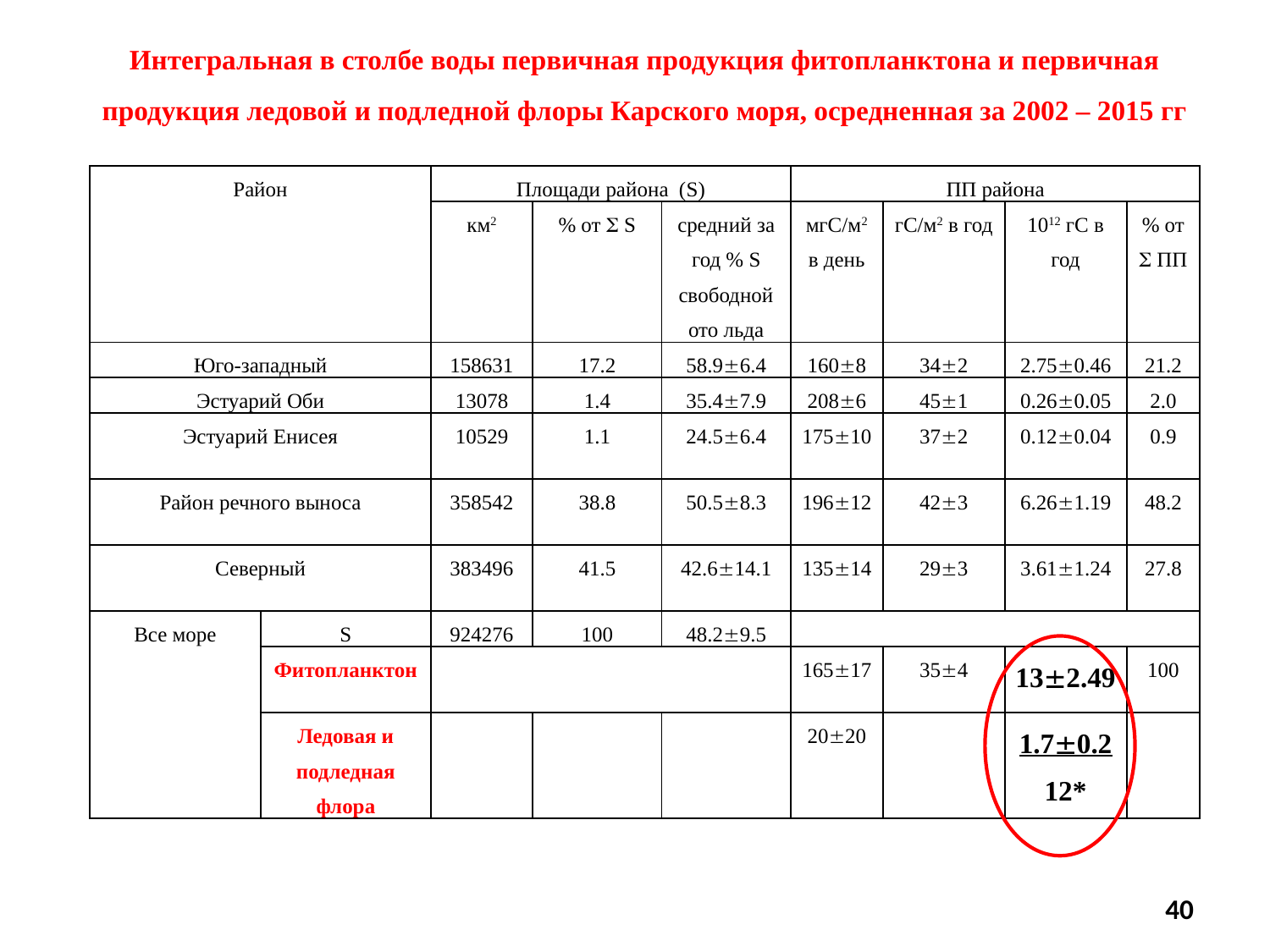

Интегральная в столбе воды первичная продукция фитопланктона и первичная продукция ледовой и подледной флоры Карского моря, осредненная за 2002 – 2015 гг
| Район |  | Площади района (S) |  |  | ПП района |  |  |  |
| --- | --- | --- | --- | --- | --- | --- | --- | --- |
|  |  | км2 | % от Σ S | средний за год % S свободной ото льда | мгС/м2 в день | гС/м2 в год | 1012 гС в год | % от Σ ПП |
| Юго-западный |  | 158631 | 17.2 | 58.9±6.4 | 160±8 | 34±2 | 2.75±0.46 | 21.2 |
| Эстуарий Оби |  | 13078 | 1.4 | 35.4±7.9 | 208±6 | 45±1 | 0.26±0.05 | 2.0 |
| Эстуарий Енисея |  | 10529 | 1.1 | 24.5±6.4 | 175±10 | 37±2 | 0.12±0.04 | 0.9 |
| Район речного выноса |  | 358542 | 38.8 | 50.5±8.3 | 196±12 | 42±3 | 6.26±1.19 | 48.2 |
| Северный |  | 383496 | 41.5 | 42.6±14.1 | 135±14 | 29±3 | 3.61±1.24 | 27.8 |
| Все море | S | 924276 | 100 | 48.2±9.5 |  |  |  |  |
|  | Фитопланктон |  |  |  | 165±17 | 35±4 | 13±2.49 | 100 |
|  | Ледовая и подледная флора |  |  |  | 20±20 |  | 1.7±0.2 12\* |  |

40